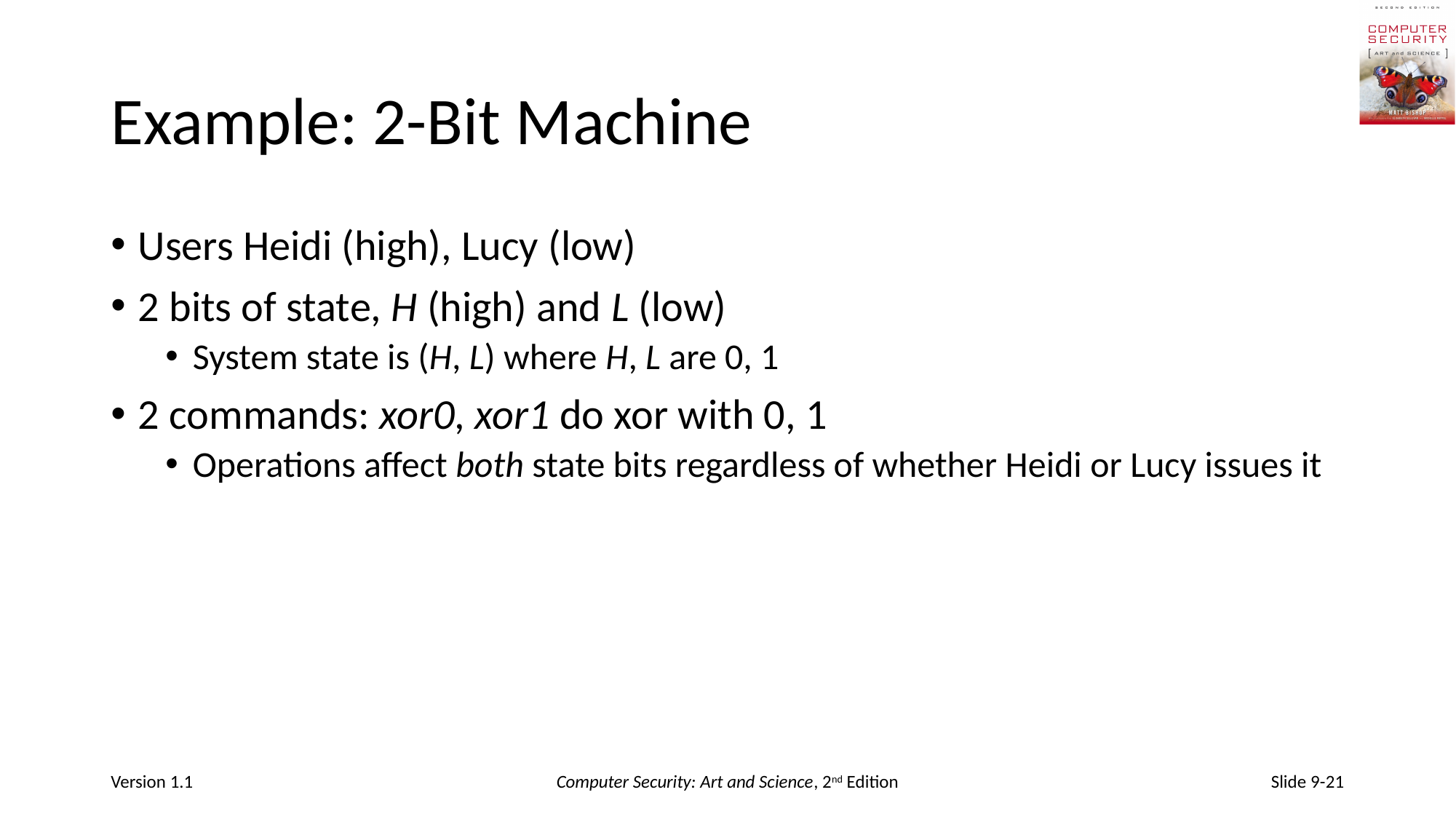

# Example: 2-Bit Machine
Users Heidi (high), Lucy (low)
2 bits of state, H (high) and L (low)
System state is (H, L) where H, L are 0, 1
2 commands: xor0, xor1 do xor with 0, 1
Operations affect both state bits regardless of whether Heidi or Lucy issues it
Version 1.1
Computer Security: Art and Science, 2nd Edition
Slide 9-21